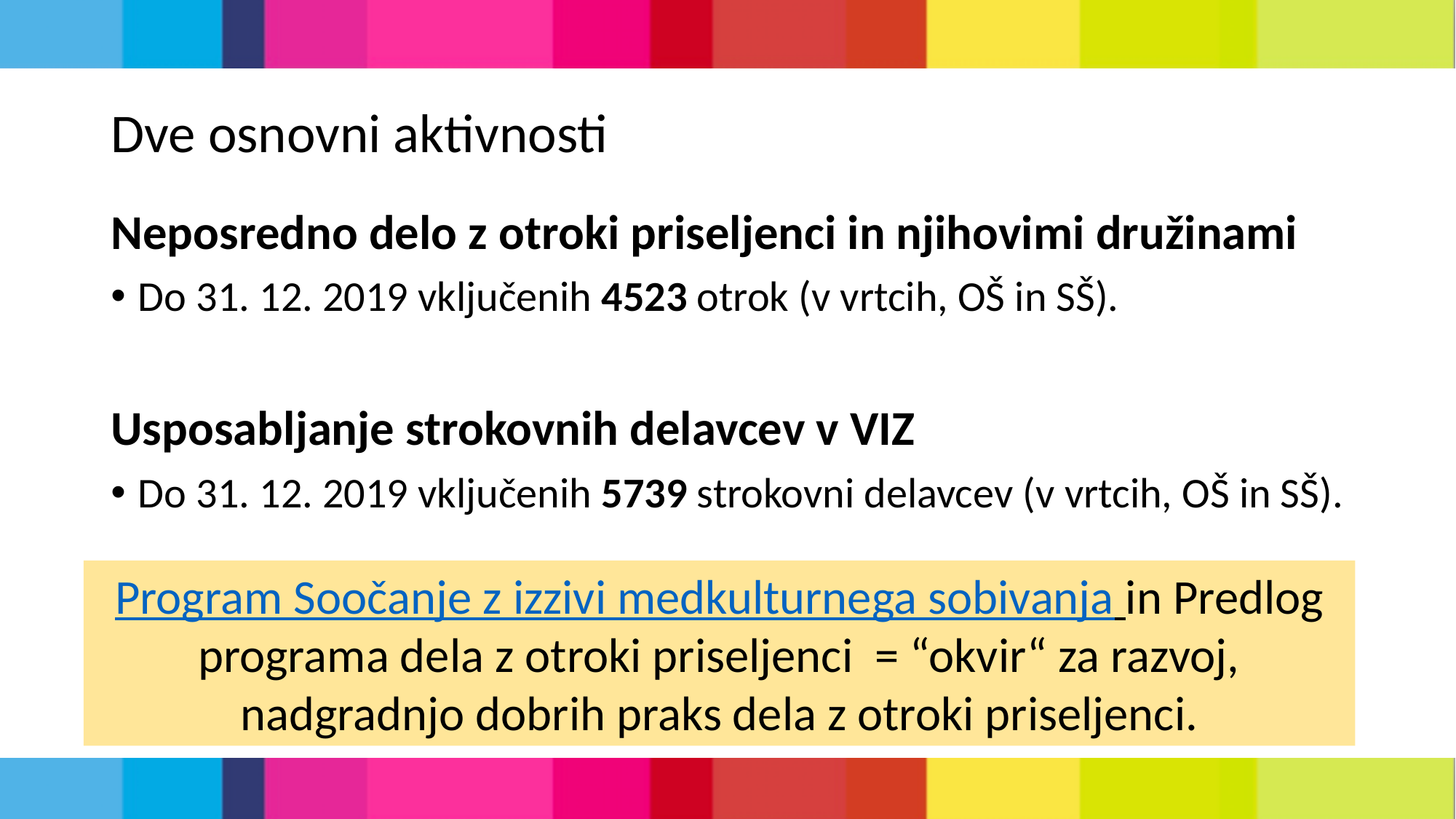

# Dve osnovni aktivnosti
Neposredno delo z otroki priseljenci in njihovimi družinami
Do 31. 12. 2019 vključenih 4523 otrok (v vrtcih, OŠ in SŠ).

Usposabljanje strokovnih delavcev v VIZ
Do 31. 12. 2019 vključenih 5739 strokovni delavcev (v vrtcih, OŠ in SŠ).

Program Soočanje z izzivi medkulturnega sobivanja in Predlog programa dela z otroki priseljenci  = “okvir“ za razvoj, nadgradnjo dobrih praks dela z otroki priseljenci.